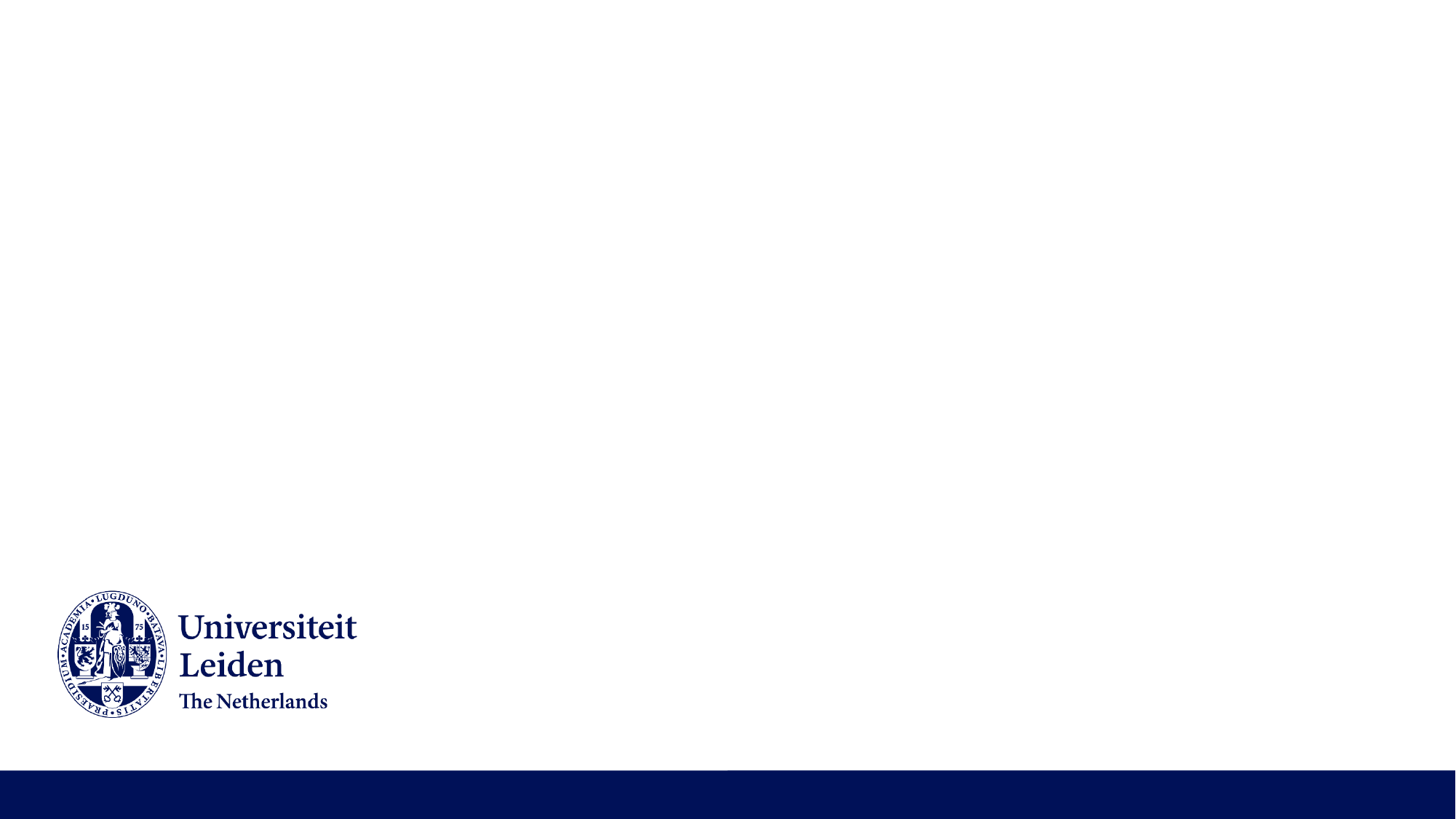

# Leiden University as innovator
Prof. Annetje Ottow| Coimbra Group Climate Symposium - Durham